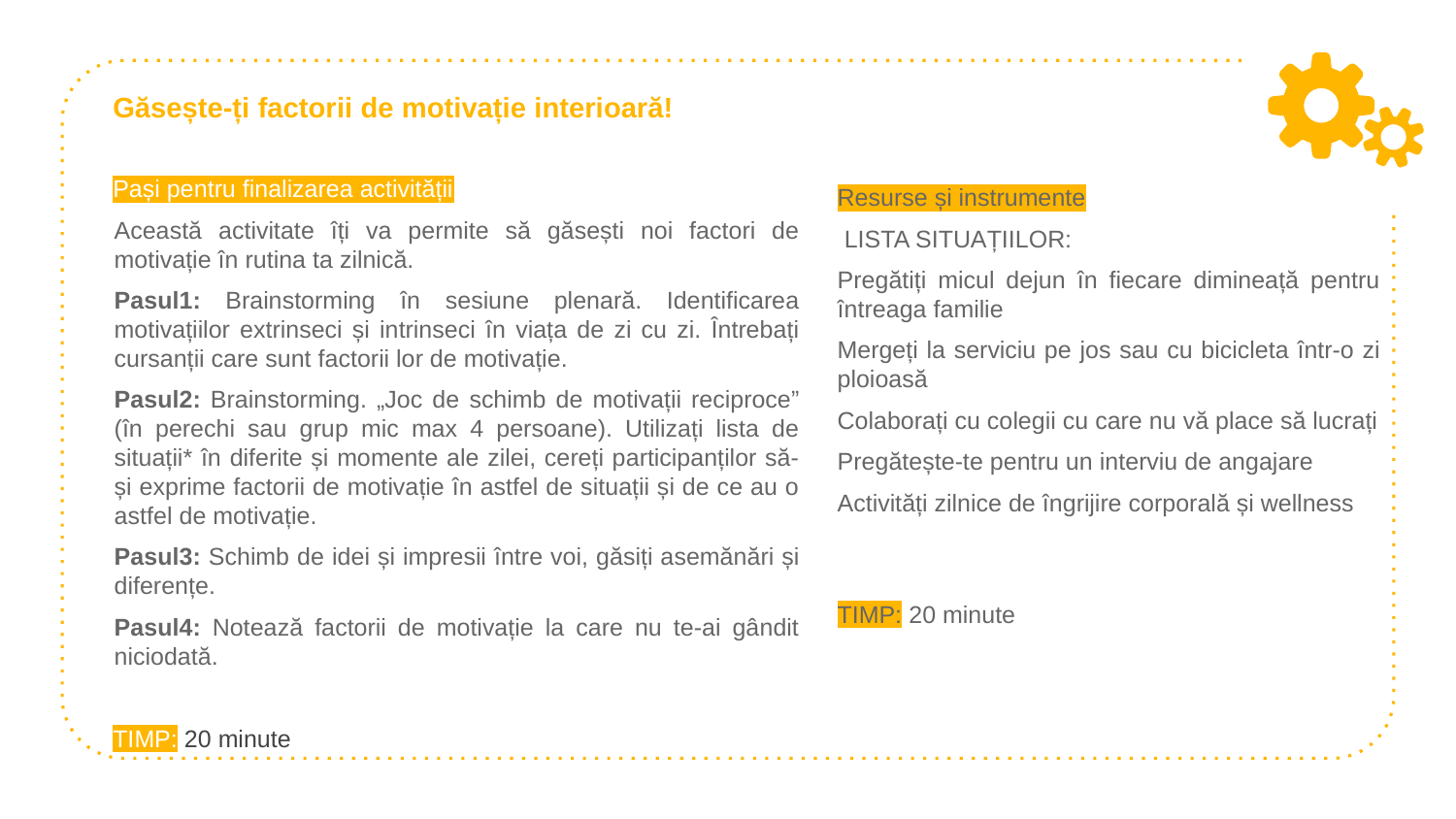

# Găsește-ți factorii de motivație interioară!
Pași pentru finalizarea activității
Această activitate îți va permite să găsești noi factori de motivație în rutina ta zilnică.
Pasul1: Brainstorming în sesiune plenară. Identificarea motivațiilor extrinseci și intrinseci în viața de zi cu zi. Întrebați cursanții care sunt factorii lor de motivație.
Pasul2: Brainstorming. „Joc de schimb de motivații reciproce” (în perechi sau grup mic max 4 persoane). Utilizați lista de situații* în diferite și momente ale zilei, cereți participanților să-și exprime factorii de motivație în astfel de situații și de ce au o astfel de motivație.
Pasul3: Schimb de idei și impresii între voi, găsiți asemănări și diferențe.
Pasul4: Notează factorii de motivație la care nu te-ai gândit niciodată.

TIMP: 20 minute

Resurse și instrumente
 LISTA SITUAȚIILOR:
Pregătiți micul dejun în fiecare dimineață pentru întreaga familie
Mergeți la serviciu pe jos sau cu bicicleta într-o zi ploioasă
Colaborați cu colegii cu care nu vă place să lucrați
Pregătește-te pentru un interviu de angajare
Activități zilnice de îngrijire corporală și wellness

TIMP: 20 minute